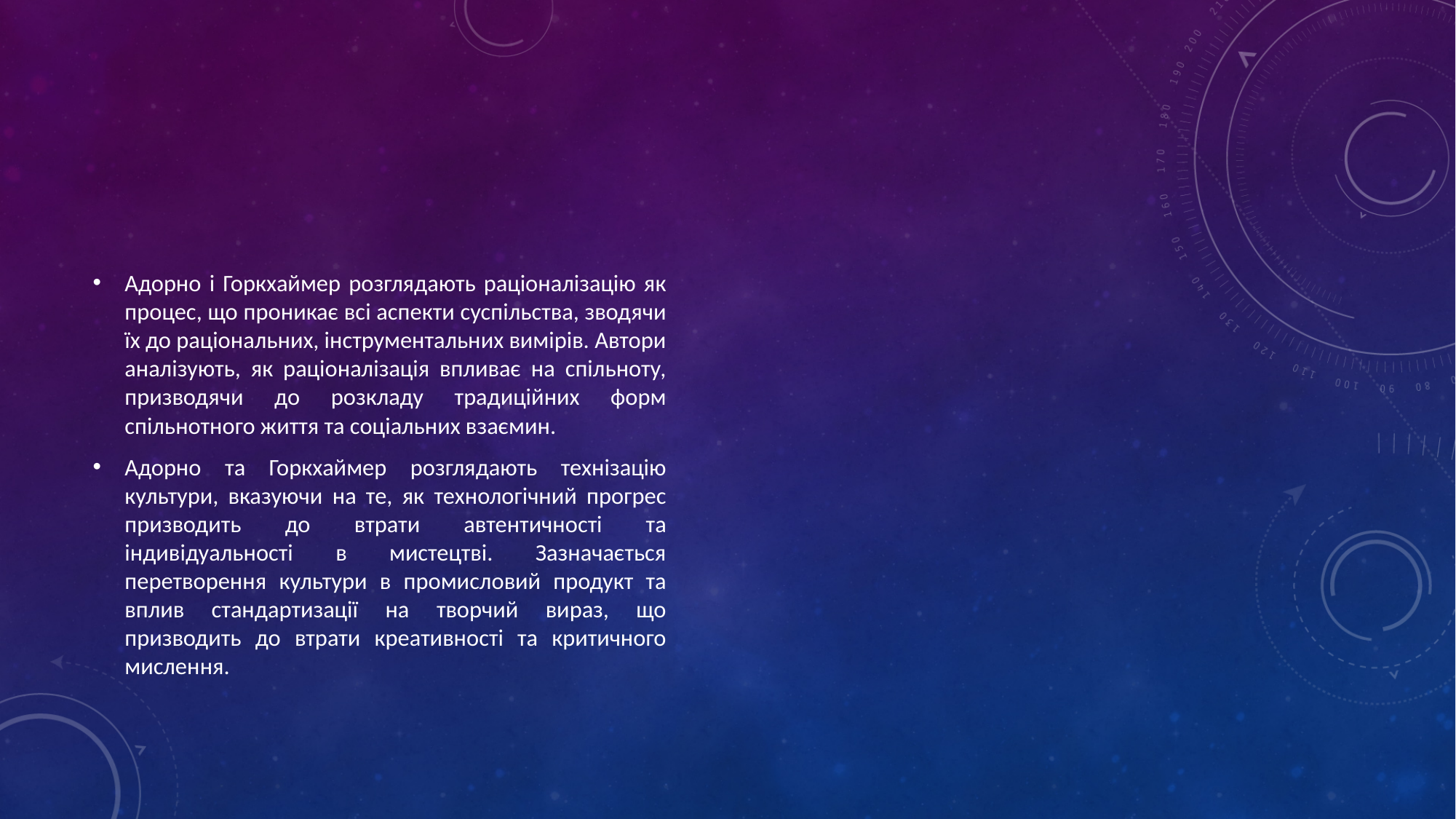

#
Адорно і Горкхаймер розглядають раціоналізацію як процес, що проникає всі аспекти суспільства, зводячи їх до раціональних, інструментальних вимірів. Автори аналізують, як раціоналізація впливає на спільноту, призводячи до розкладу традиційних форм спільнотного життя та соціальних взаємин.
Адорно та Горкхаймер розглядають технізацію культури, вказуючи на те, як технологічний прогрес призводить до втрати автентичності та індивідуальності в мистецтві. Зазначається перетворення культури в промисловий продукт та вплив стандартизації на творчий вираз, що призводить до втрати креативності та критичного мислення.